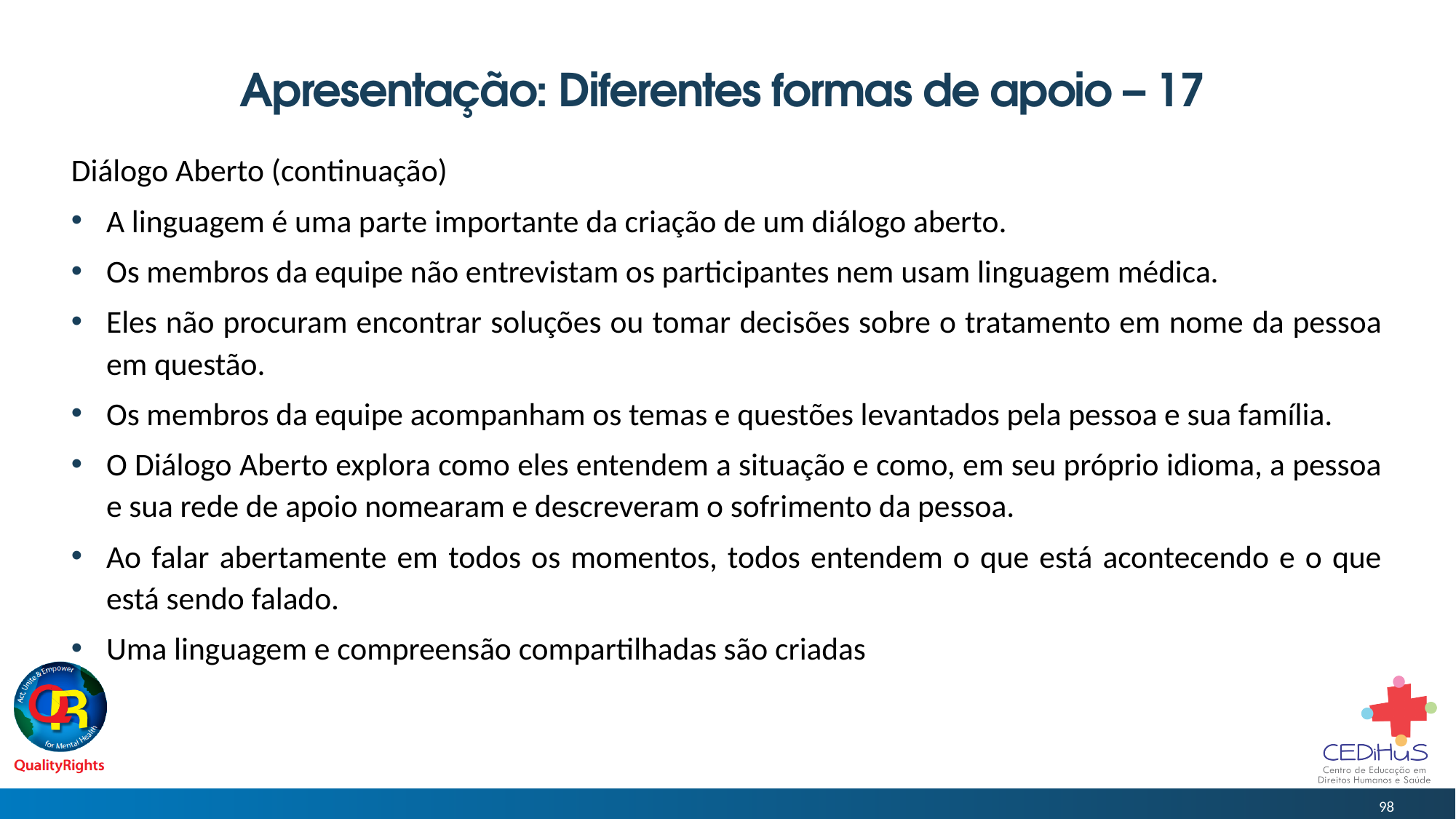

# Apresentação: Diferentes formas de apoio – 17
Diálogo Aberto (continuação)
A linguagem é uma parte importante da criação de um diálogo aberto.
Os membros da equipe não entrevistam os participantes nem usam linguagem médica.
Eles não procuram encontrar soluções ou tomar decisões sobre o tratamento em nome da pessoa em questão.
Os membros da equipe acompanham os temas e questões levantados pela pessoa e sua família.
O Diálogo Aberto explora como eles entendem a situação e como, em seu próprio idioma, a pessoa e sua rede de apoio nomearam e descreveram o sofrimento da pessoa.
Ao falar abertamente em todos os momentos, todos entendem o que está acontecendo e o que está sendo falado.
Uma linguagem e compreensão compartilhadas são criadas